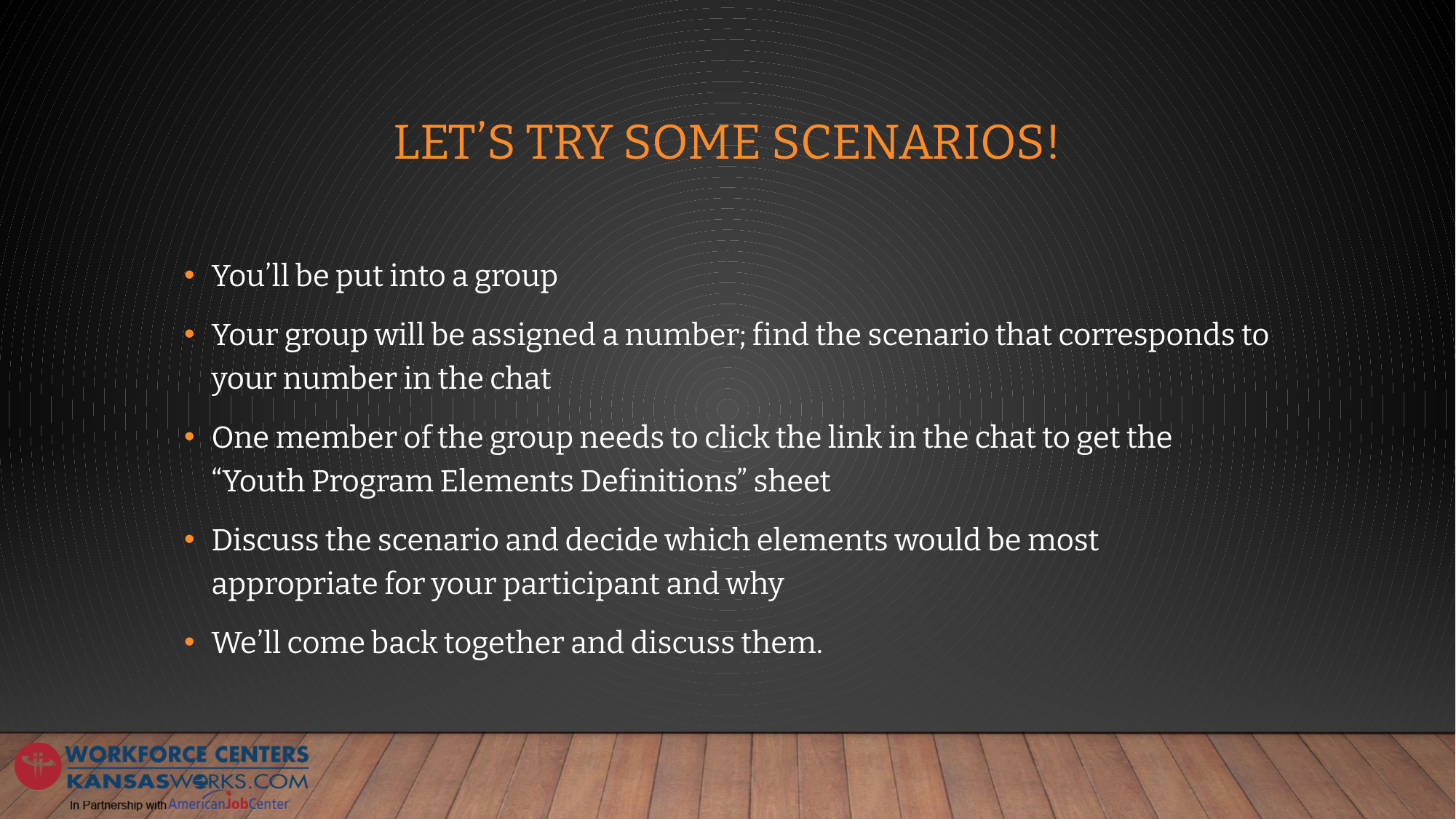

# Let’s try some Scenarios!
You’ll be put into a group
Your group will be assigned a number; find the scenario that corresponds to your number in the chat
One member of the group needs to click the link in the chat to get the “Youth Program Elements Definitions” sheet
Discuss the scenario and decide which elements would be most appropriate for your participant and why
We’ll come back together and discuss them.